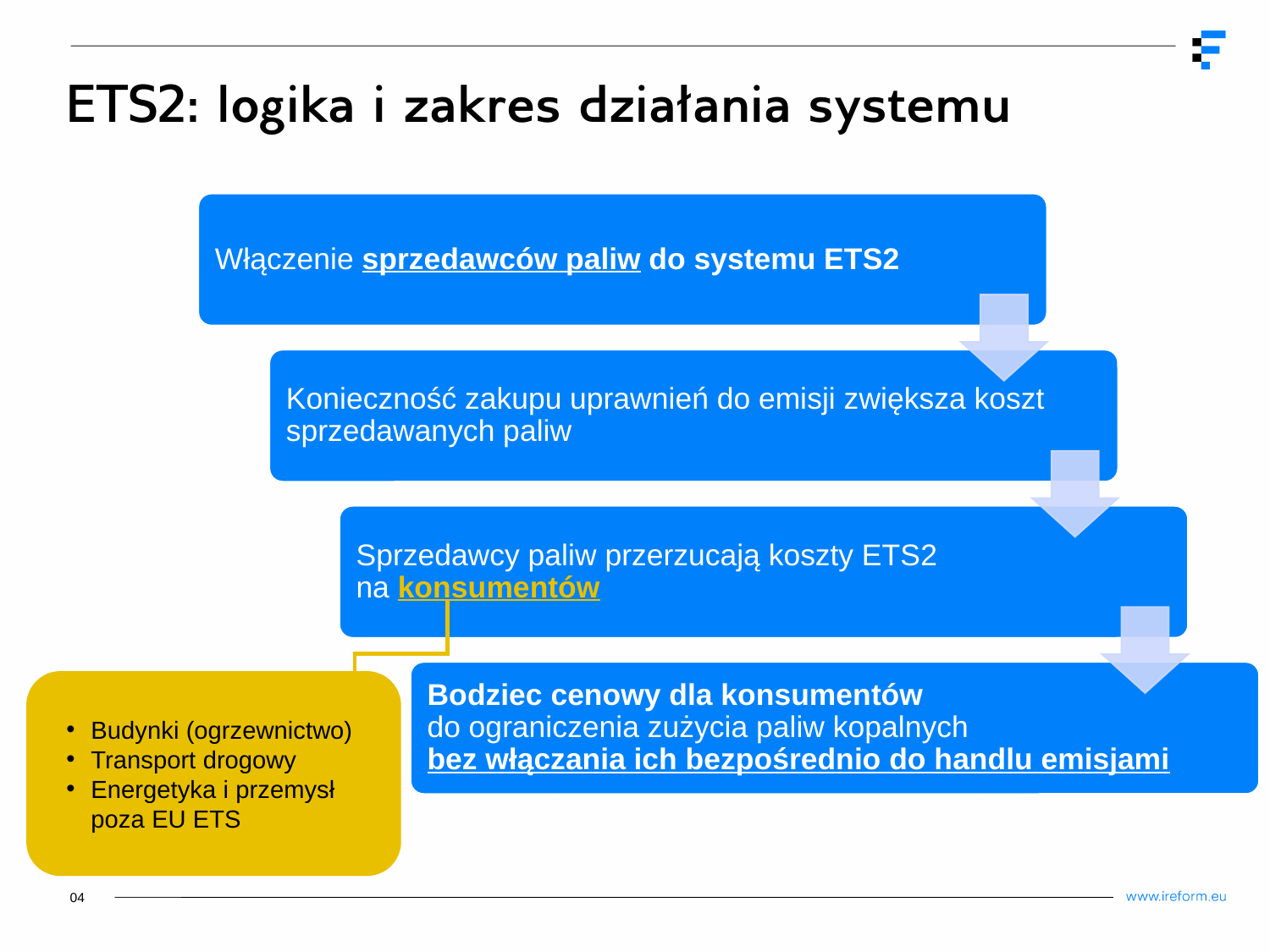

# ETS2: logika i zakres działania systemu
Włączenie sprzedawców paliw do systemu ETS2
Konieczność zakupu uprawnień do emisji zwiększa koszt sprzedawanych paliw
Sprzedawcy paliw przerzucają koszty ETS2
na konsumentów
Bodziec cenowy dla konsumentów
do ograniczenia zużycia paliw kopalnych
bez włączania ich bezpośrednio do handlu emisjami

Budynki (ogrzewnictwo)
Transport drogowy
Energetyka i przemysł poza EU ETS
04